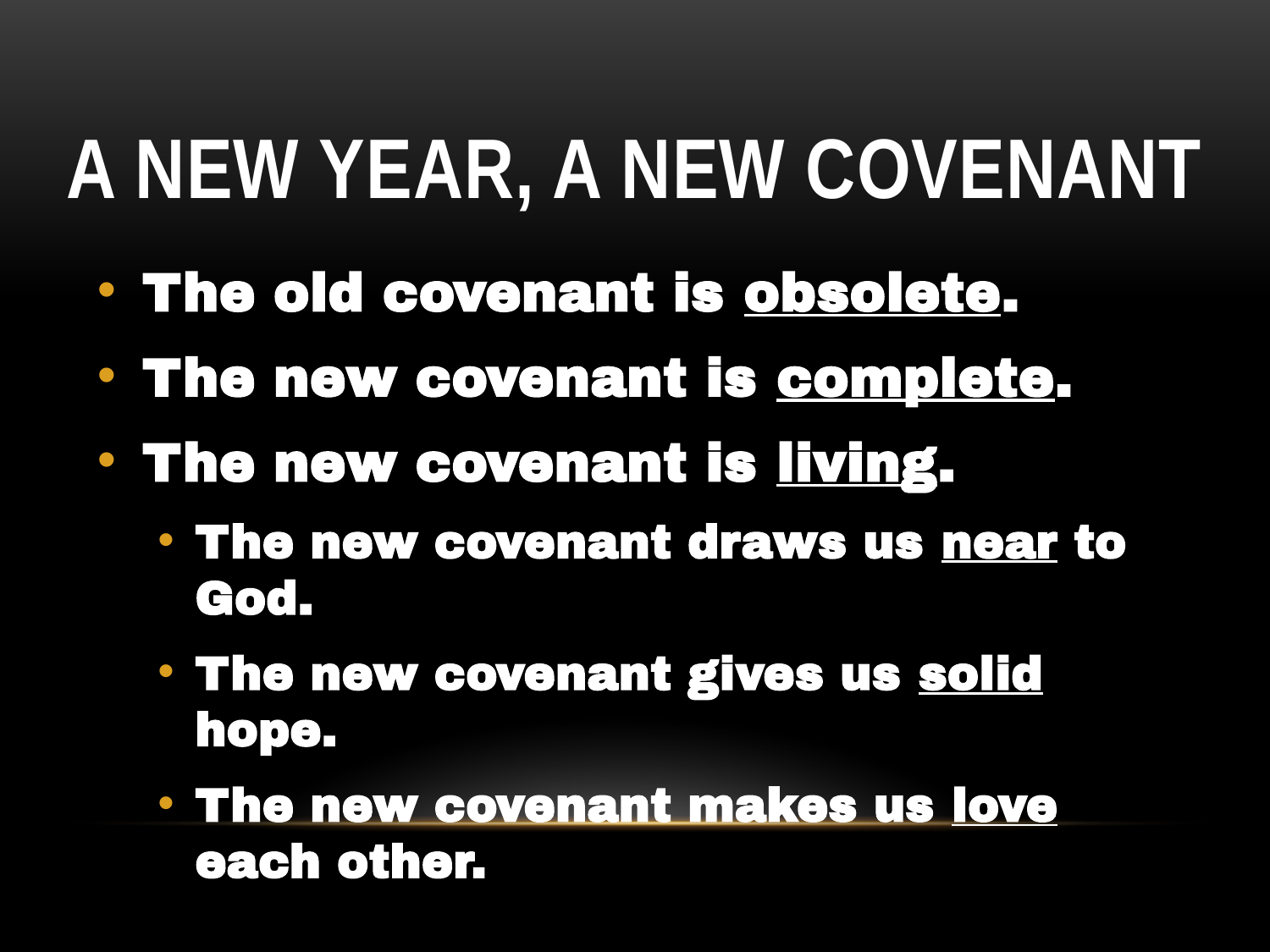

# A New Year, A New Covenant
The old covenant is obsolete.
The new covenant is complete.
The new covenant is living.
The new covenant draws us near to God.
The new covenant gives us solid hope.
The new covenant makes us love each other.